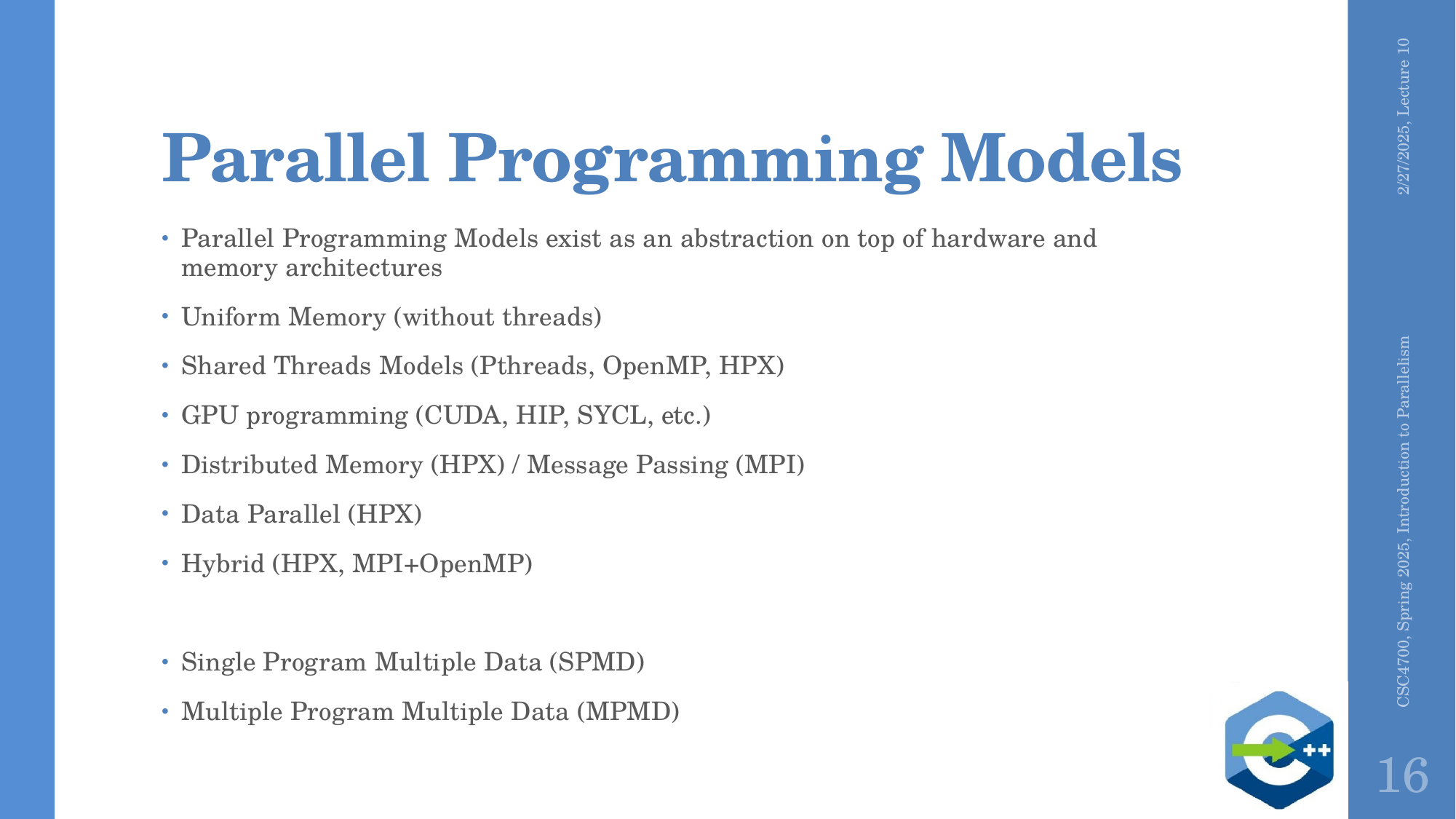

# Parallel Programming Models
2/27/2025, Lecture 10
Parallel Programming Models exist as an abstraction on top of hardware and memory architectures
Uniform Memory (without threads)
Shared Threads Models (Pthreads, OpenMP, HPX)
GPU programming (CUDA, HIP, SYCL, etc.)
Distributed Memory (HPX) / Message Passing (MPI)
Data Parallel (HPX)
Hybrid (HPX, MPI+OpenMP)

Single Program Multiple Data (SPMD)
Multiple Program Multiple Data (MPMD)

CSC4700, Spring 2025, Introduction to Parallelism
16